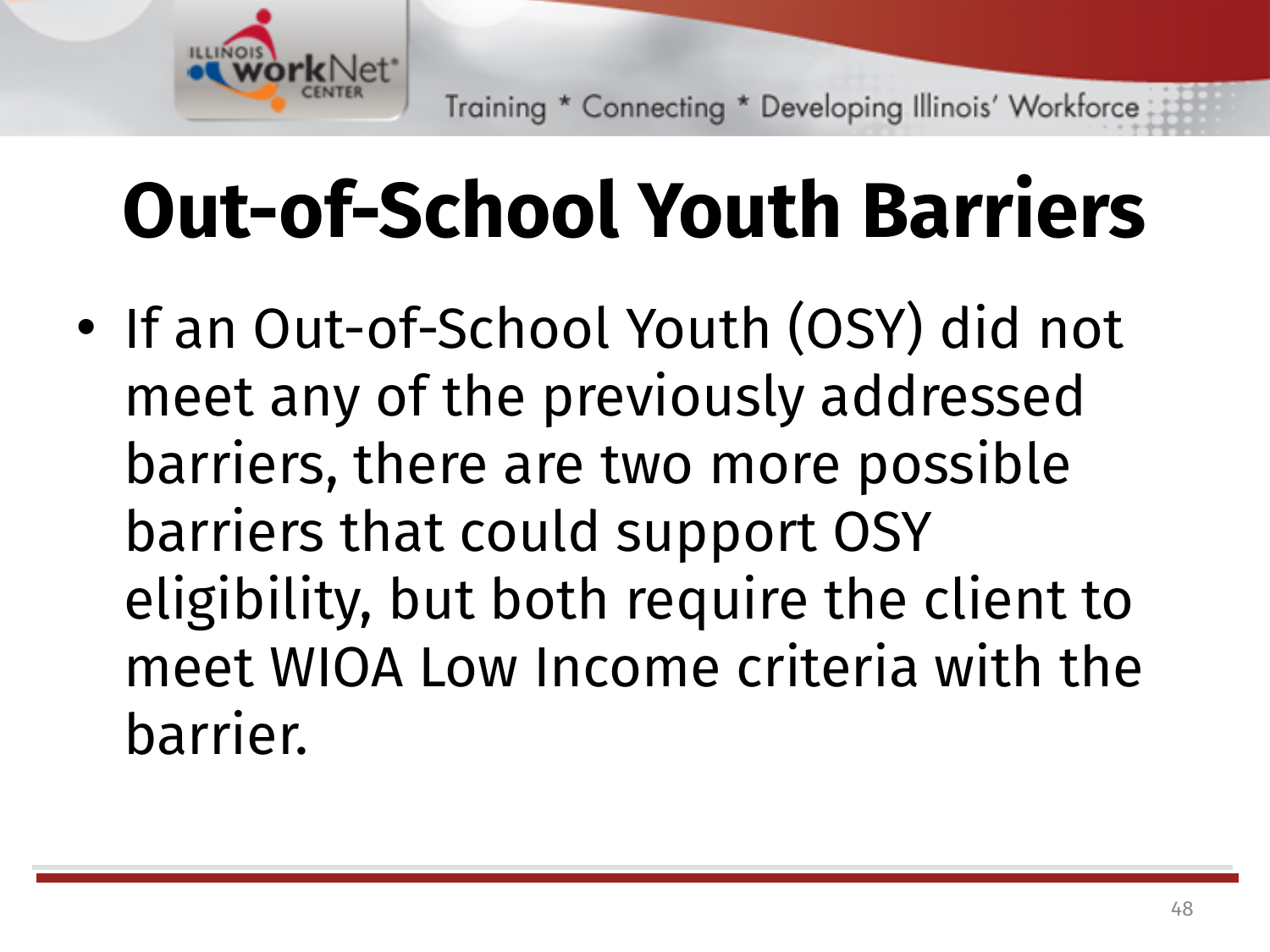

# Out-of-School Youth Barriers
If an Out-of-School Youth (OSY) did not meet any of the previously addressed barriers, there are two more possible barriers that could support OSY eligibility, but both require the client to meet WIOA Low Income criteria with the barrier.
48